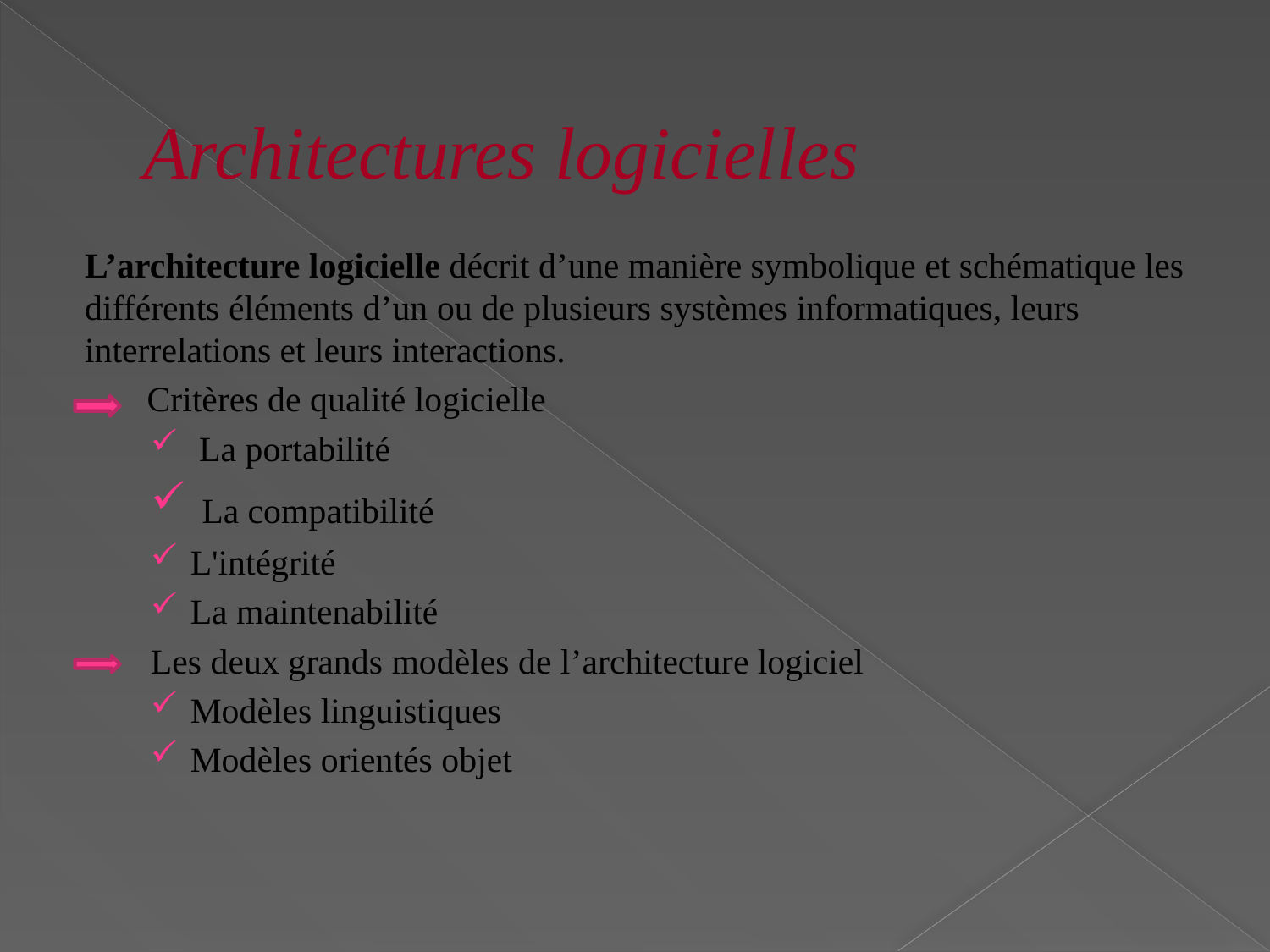

# Architectures logicielles
L’architecture logicielle décrit d’une manière symbolique et schématique les différents éléments d’un ou de plusieurs systèmes informatiques, leurs interrelations et leurs interactions.
       Critères de qualité logicielle
 La portabilité
 La compatibilité
L'intégrité
La maintenabilité
Les deux grands modèles de l’architecture logiciel
Modèles linguistiques
Modèles orientés objet